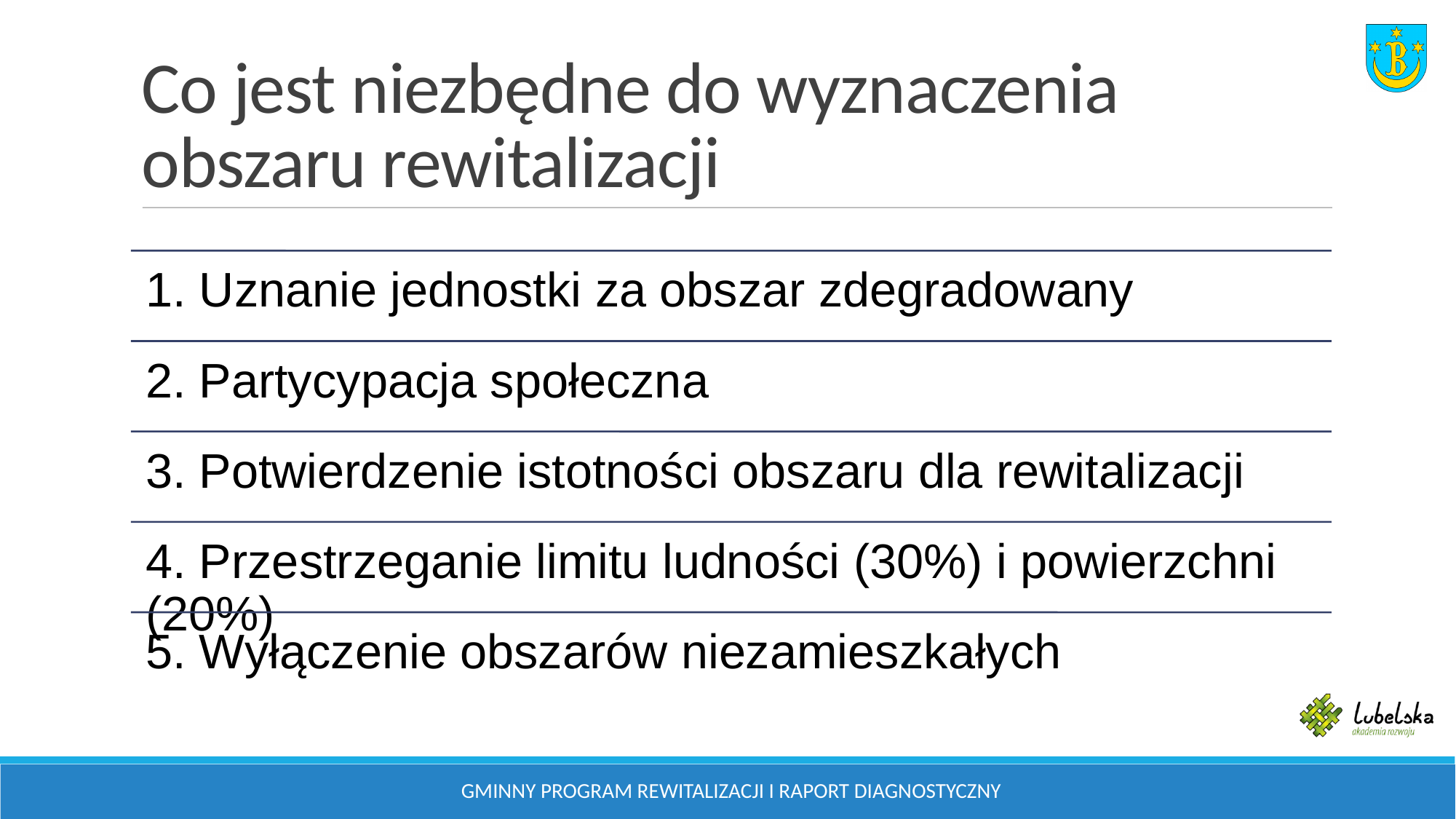

# Co jest niezbędne do wyznaczenia obszaru rewitalizacji
1. Uznanie jednostki za obszar zdegradowany
2. Partycypacja społeczna
3. Potwierdzenie istotności obszaru dla rewitalizacji
4. Przestrzeganie limitu ludności (30%) i powierzchni (20%)
5. Wyłączenie obszarów niezamieszkałych